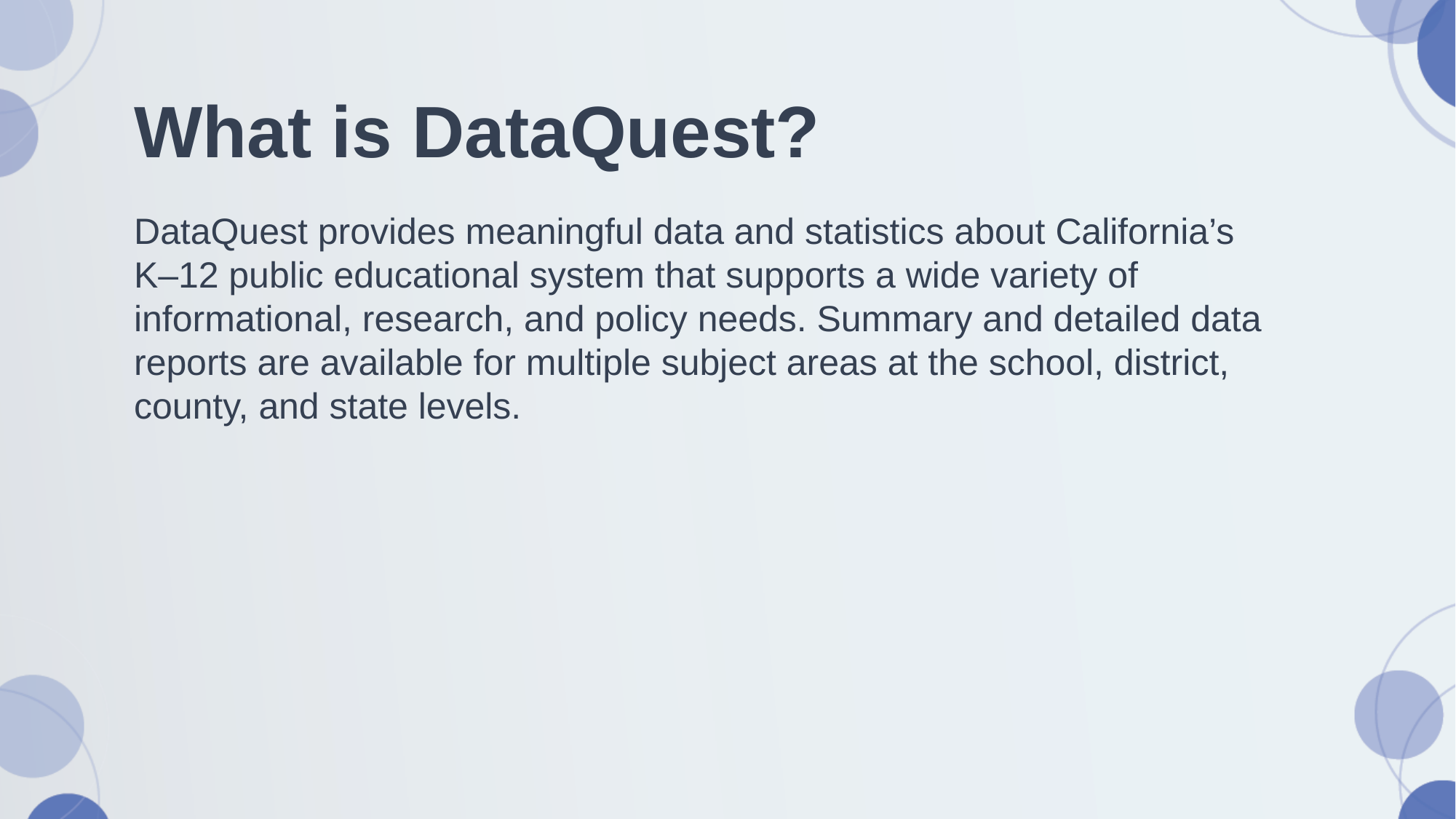

# What is DataQuest?
DataQuest provides meaningful data and statistics about California’s K–12 public educational system that supports a wide variety of informational, research, and policy needs. Summary and detailed data reports are available for multiple subject areas at the school, district, county, and state levels.